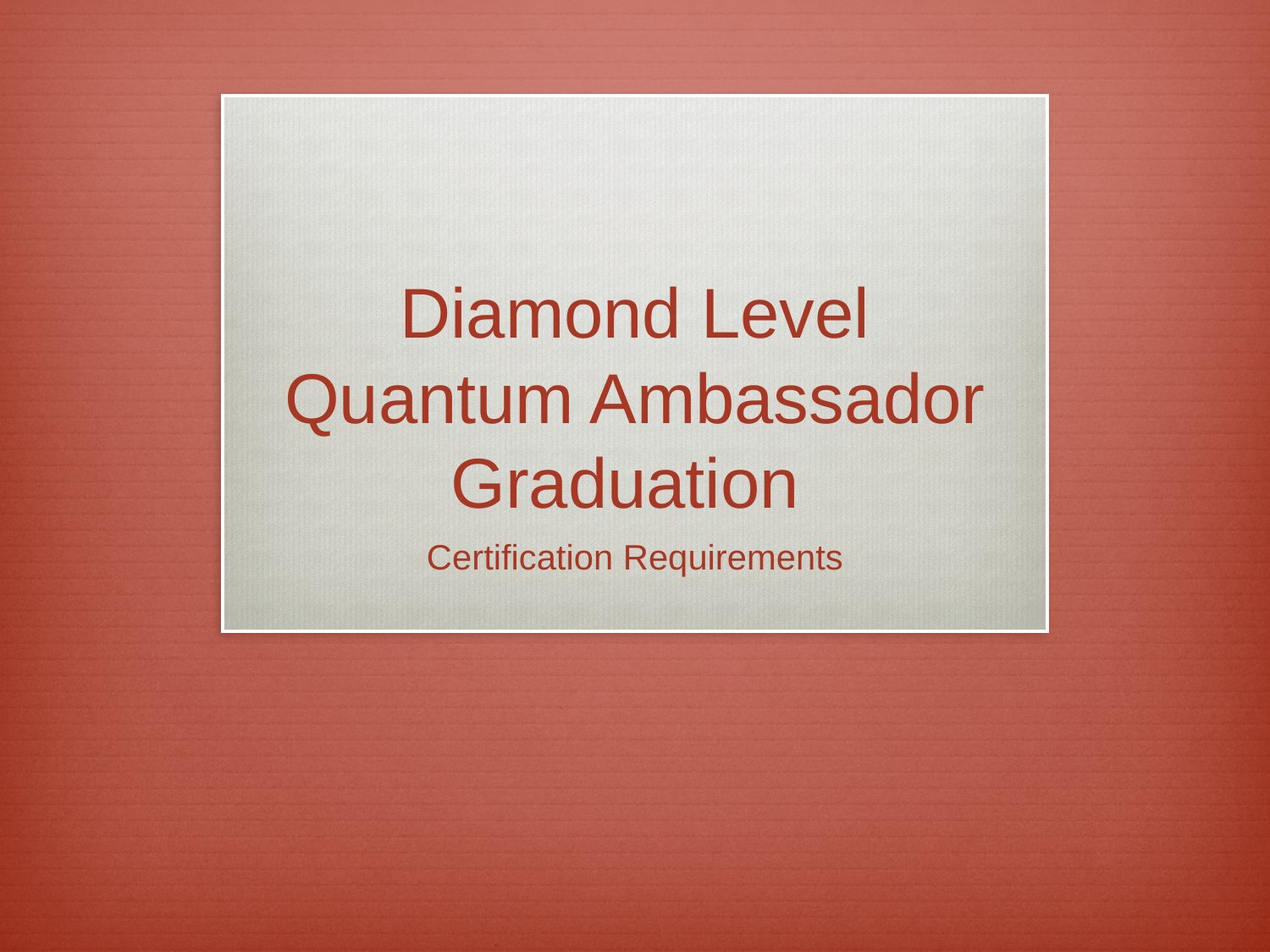

# Diamond Level Quantum Ambassador Graduation
Certification Requirements